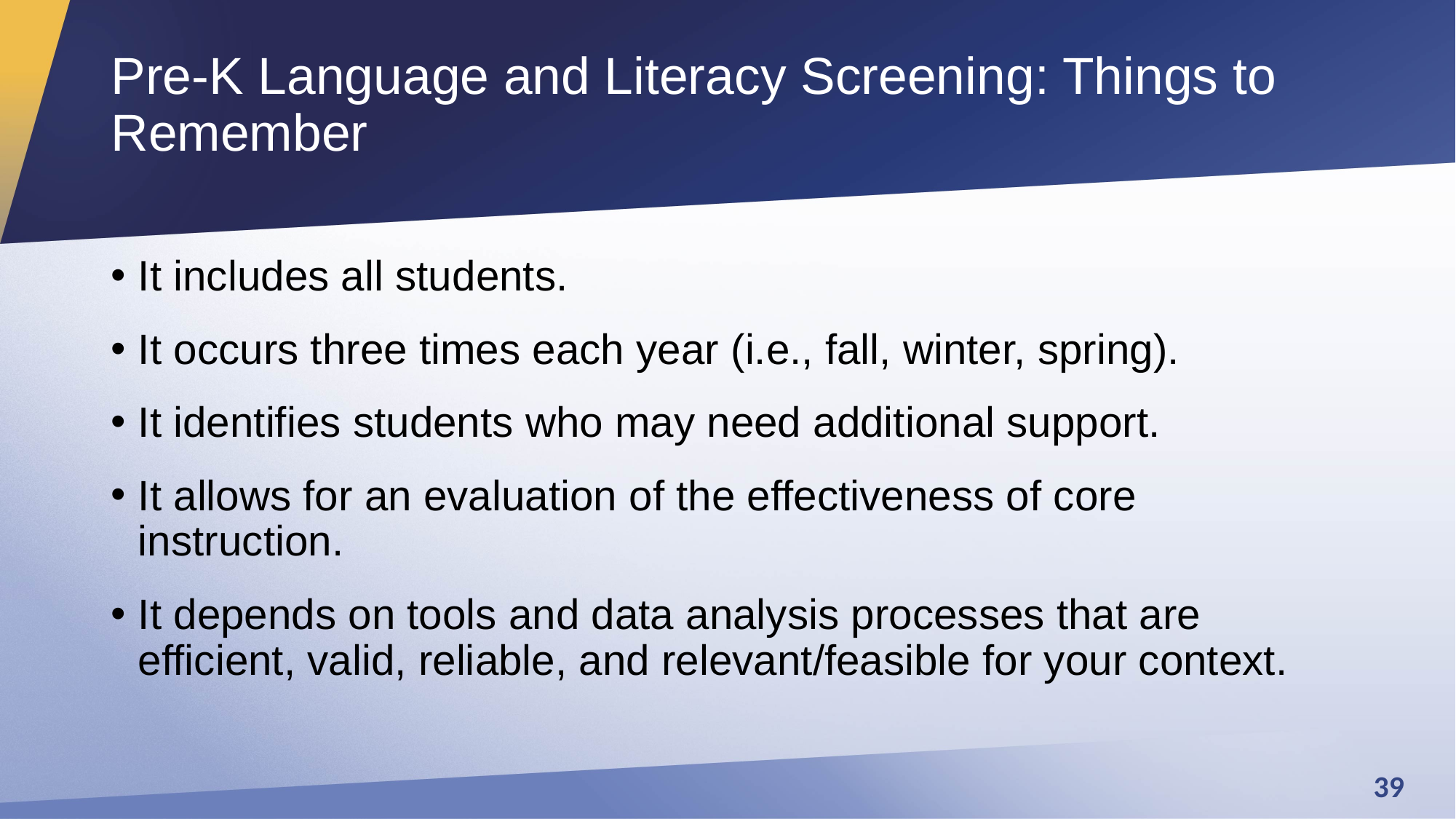

# Pre-K Language and Literacy Screening: Things to Remember
It includes all students.
It occurs three times each year (i.e., fall, winter, spring).
It identifies students who may need additional support.
It allows for an evaluation of the effectiveness of core instruction.
It depends on tools and data analysis processes that are efficient, valid, reliable, and relevant/feasible for your context.